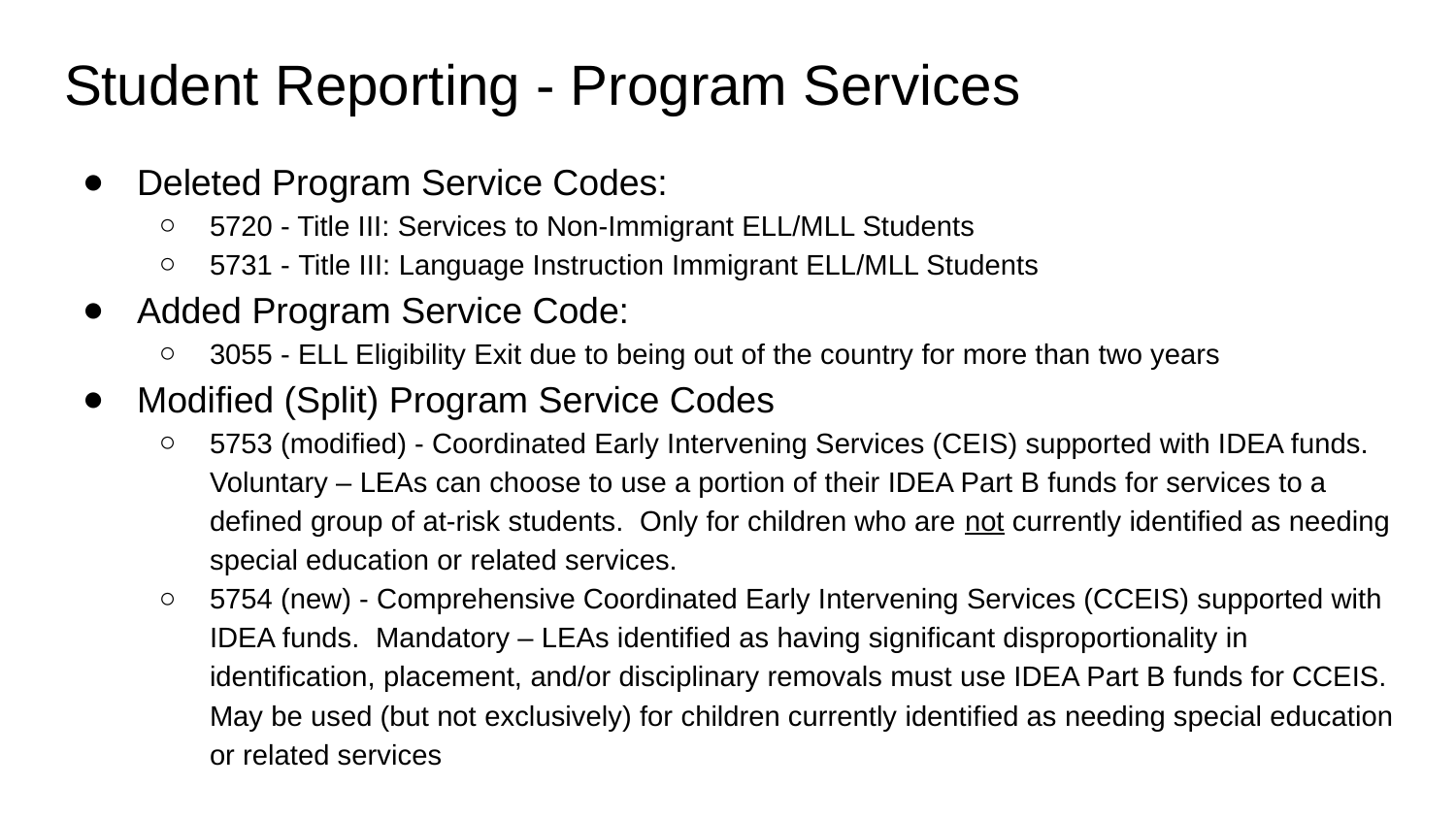

# Student Reporting - Program Services

Deleted Program Service Codes:
5720 - Title III: Services to Non-Immigrant ELL/MLL Students
5731 - Title III: Language Instruction Immigrant ELL/MLL Students
Added Program Service Code:
3055 - ELL Eligibility Exit due to being out of the country for more than two years
Modified (Split) Program Service Codes
5753 (modified) - Coordinated Early Intervening Services (CEIS) supported with IDEA funds.  Voluntary – LEAs can choose to use a portion of their IDEA Part B funds for services to a defined group of at-risk students.  Only for children who are not currently identified as needing special education or related services.
5754 (new) - Comprehensive Coordinated Early Intervening Services (CCEIS) supported with IDEA funds.  Mandatory – LEAs identified as having significant disproportionality in identification, placement, and/or disciplinary removals must use IDEA Part B funds for CCEIS.  May be used (but not exclusively) for children currently identified as needing special education or related services